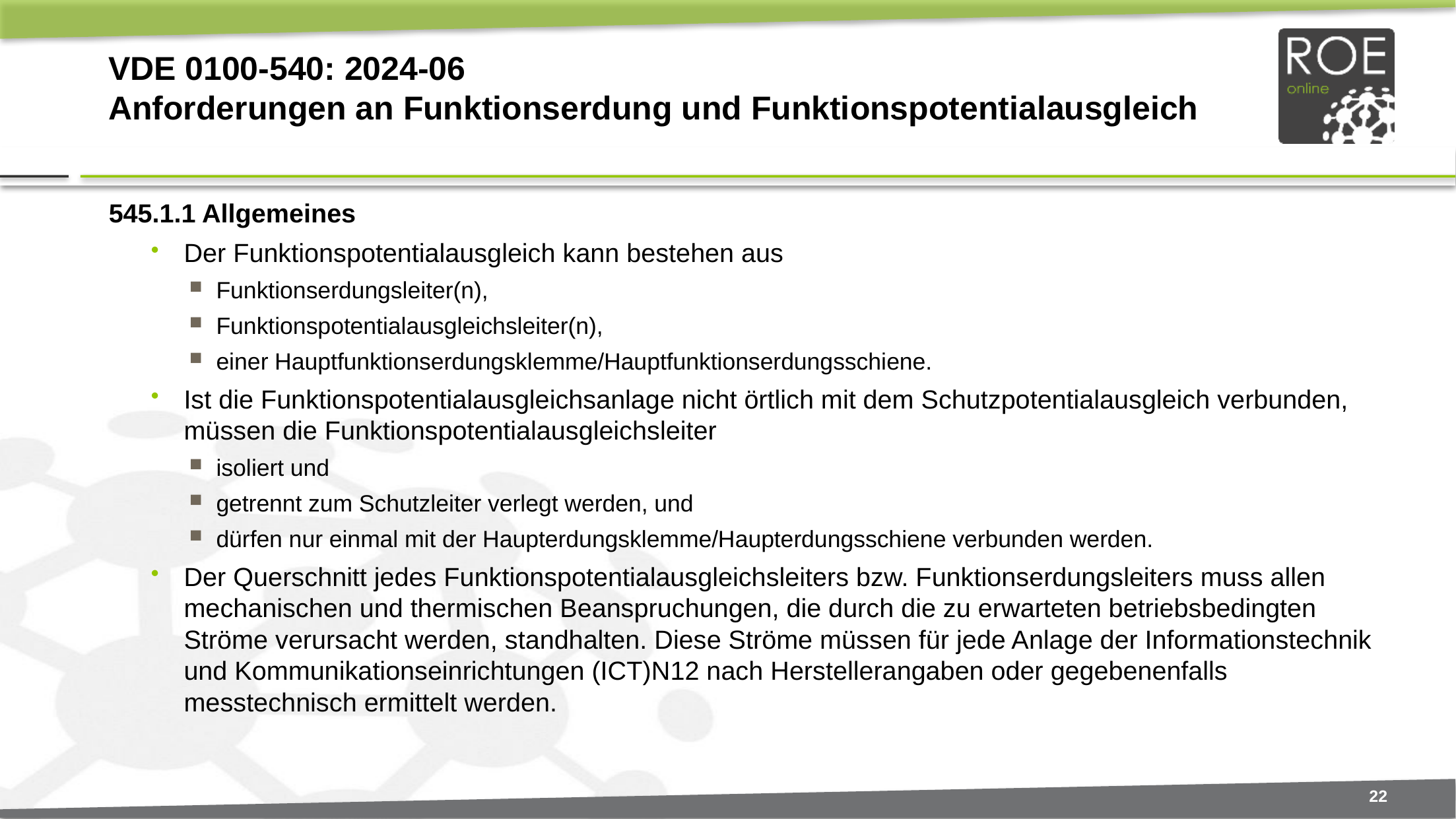

# VDE 0100-540: 2024-06 Anforderungen an Funktionserdung und Funktionspotentialausgleich
545.1.1 Allgemeines
Der Funktionspotentialausgleich kann bestehen aus
Funktionserdungsleiter(n),
Funktionspotentialausgleichsleiter(n),
einer Hauptfunktionserdungsklemme/Hauptfunktionserdungsschiene.
Ist die Funktionspotentialausgleichsanlage nicht örtlich mit dem Schutzpotentialausgleich verbunden, müssen die Funktionspotentialausgleichsleiter
isoliert und
getrennt zum Schutzleiter verlegt werden, und
dürfen nur einmal mit der Haupterdungsklemme/Haupterdungsschiene verbunden werden.
Der Querschnitt jedes Funktionspotentialausgleichsleiters bzw. Funktionserdungsleiters muss allen mechanischen und thermischen Beanspruchungen, die durch die zu erwarteten betriebsbedingten Ströme verursacht werden, standhalten. Diese Ströme müssen für jede Anlage der Informationstechnik und Kommunikationseinrichtungen (ICT)N12 nach Herstellerangaben oder gegebenenfalls messtechnisch ermittelt werden.
22